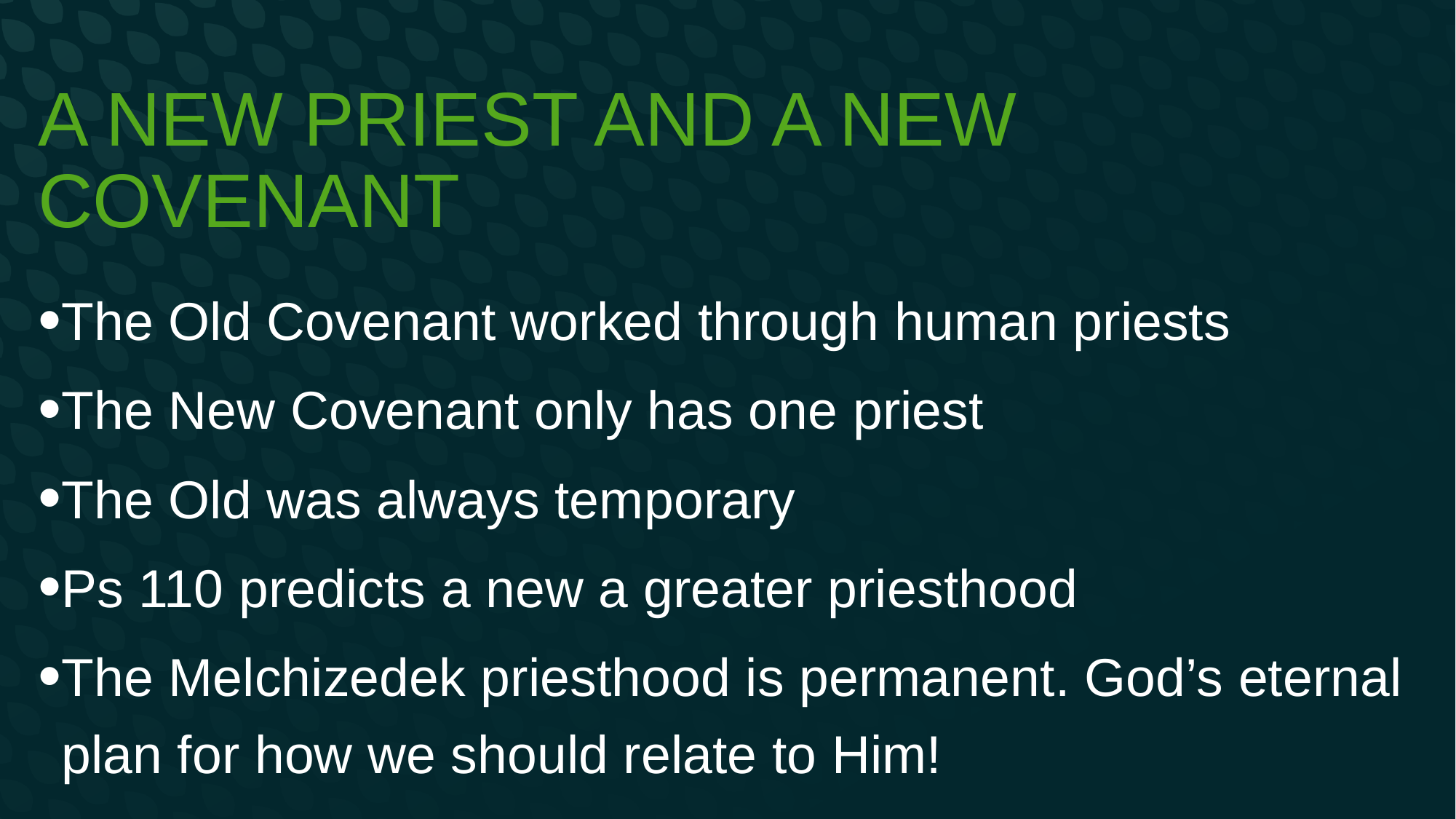

# A New Priest and a New Covenant
The Old Covenant worked through human priests
The New Covenant only has one priest
The Old was always temporary
Ps 110 predicts a new a greater priesthood
The Melchizedek priesthood is permanent. God’s eternal plan for how we should relate to Him!